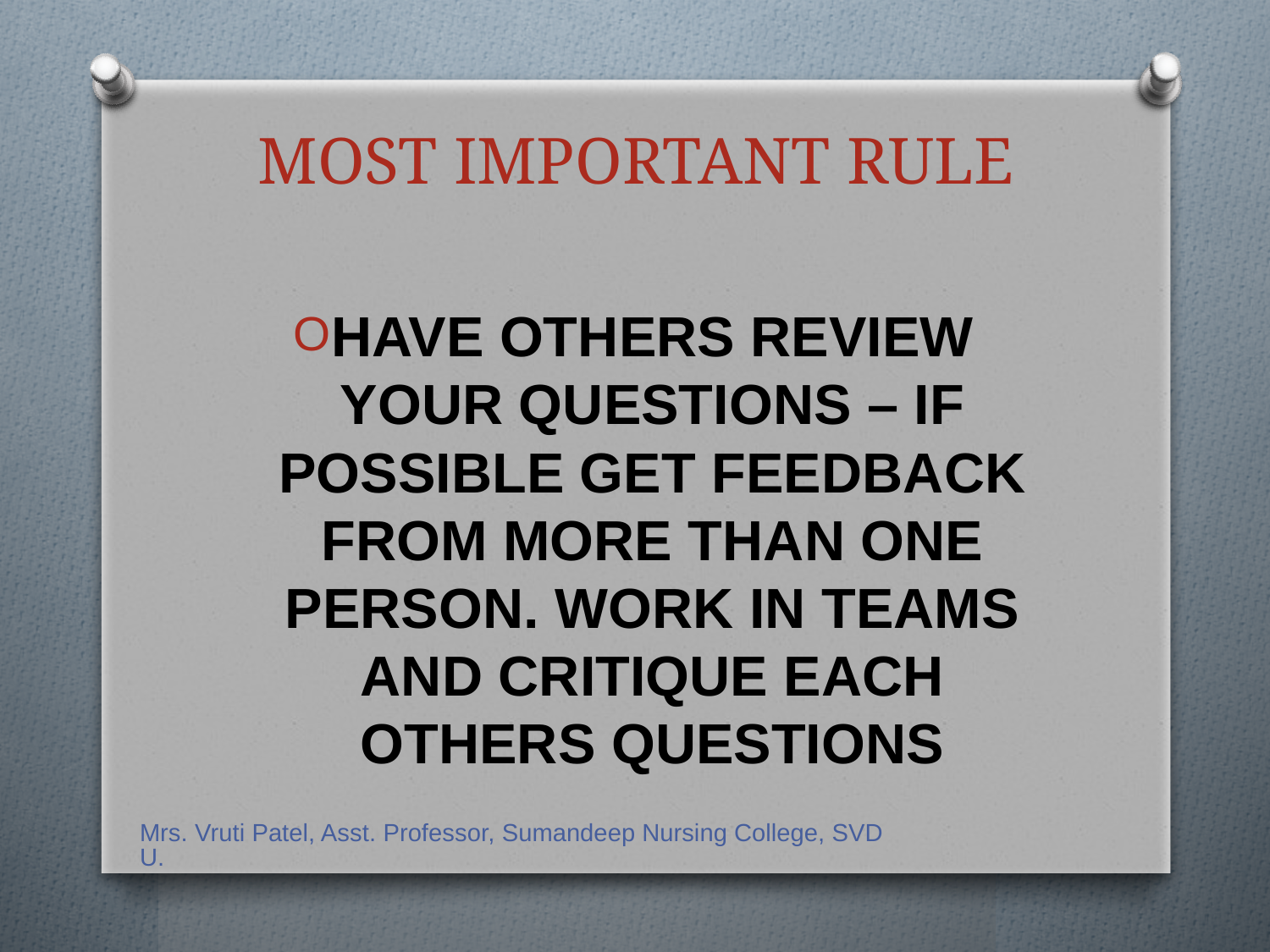

# MOST IMPORTANT RULE
HAVE OTHERS REVIEW YOUR QUESTIONS – IF POSSIBLE GET FEEDBACK FROM MORE THAN ONE PERSON. WORK IN TEAMS AND CRITIQUE EACH OTHERS QUESTIONS

Mrs. Vruti Patel, Asst. Professor, Sumandeep Nursing College, SVDU.